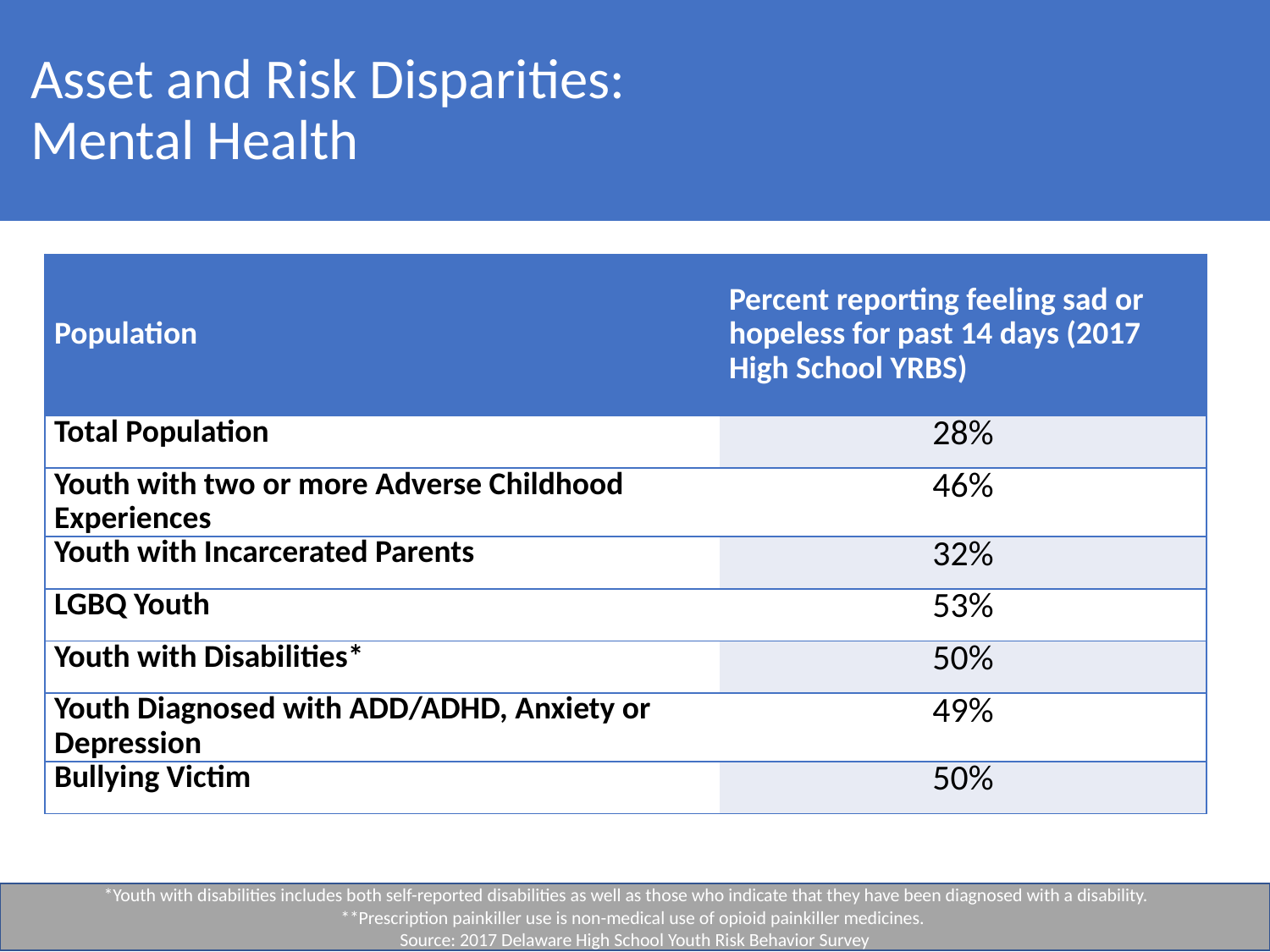

# Asset and Risk Disparities: Mental Health
| Population | Percent reporting feeling sad or hopeless for past 14 days (2017 High School YRBS) |
| --- | --- |
| Total Population | 28% |
| Youth with two or more Adverse Childhood Experiences | 46% |
| Youth with Incarcerated Parents | 32% |
| LGBQ Youth | 53% |
| Youth with Disabilities\* | 50% |
| Youth Diagnosed with ADD/ADHD, Anxiety or Depression | 49% |
| Bullying Victim | 50% |
*Youth with disabilities includes both self-reported disabilities as well as those who indicate that they have been diagnosed with a disability.
**Prescription painkiller use is non-medical use of opioid painkiller medicines.
Source: 2017 Delaware High School Youth Risk Behavior Survey